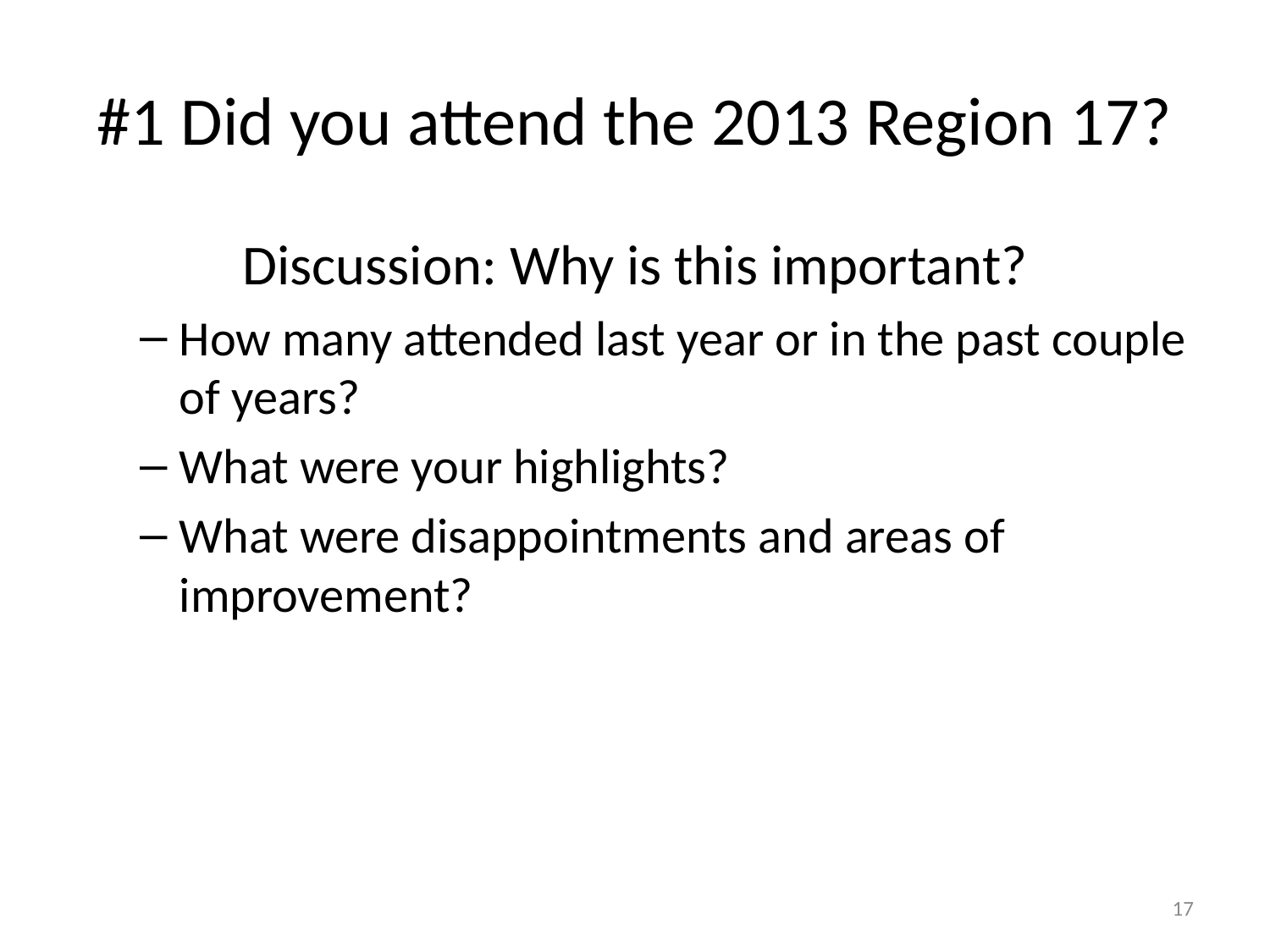

# #1 Did you attend the 2013 Region 17?
Discussion: Why is this important?
How many attended last year or in the past couple of years?
What were your highlights?
What were disappointments and areas of improvement?
17